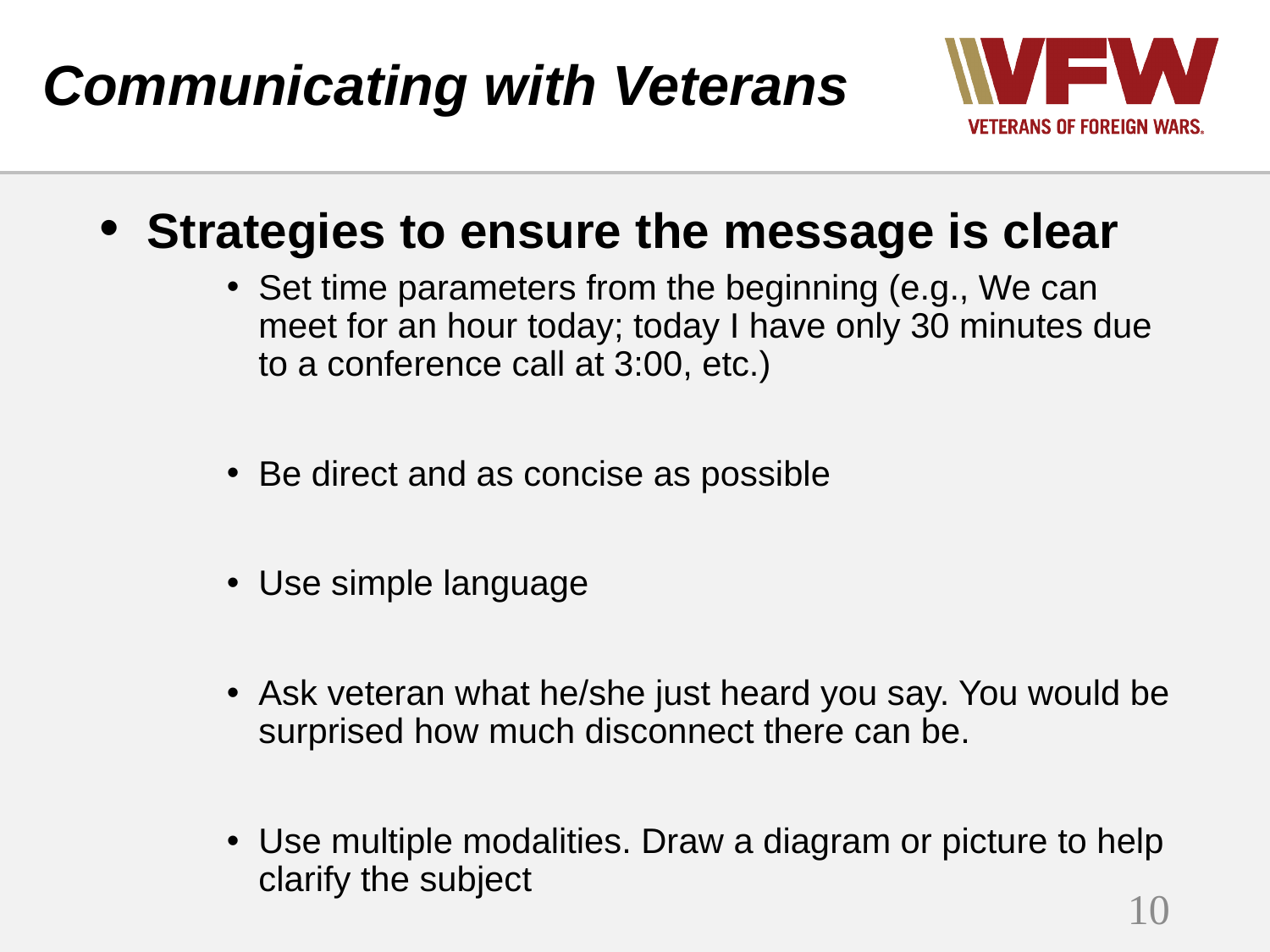

# Communicating with Veterans
 Strategies to ensure the message is clear
Set time parameters from the beginning (e.g., We can meet for an hour today; today I have only 30 minutes due to a conference call at 3:00, etc.)

Be direct and as concise as possible

Use simple language

Ask veteran what he/she just heard you say. You would be surprised how much disconnect there can be.

Use multiple modalities. Draw a diagram or picture to help clarify the subject

10